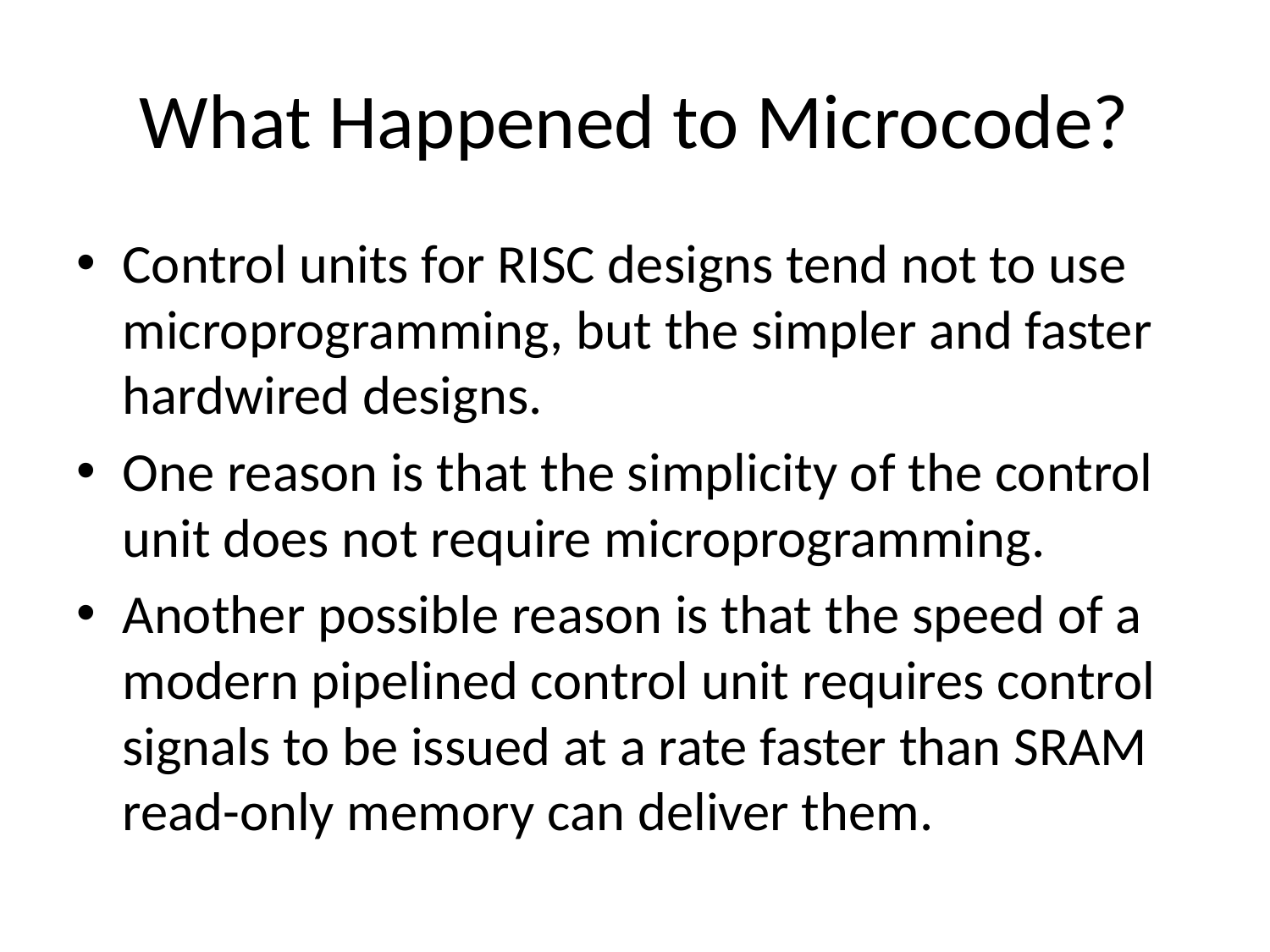

# What Happened to Microcode?
Control units for RISC designs tend not to use microprogramming, but the simpler and faster hardwired designs.
One reason is that the simplicity of the control unit does not require microprogramming.
Another possible reason is that the speed of a modern pipelined control unit requires control signals to be issued at a rate faster than SRAM read-only memory can deliver them.